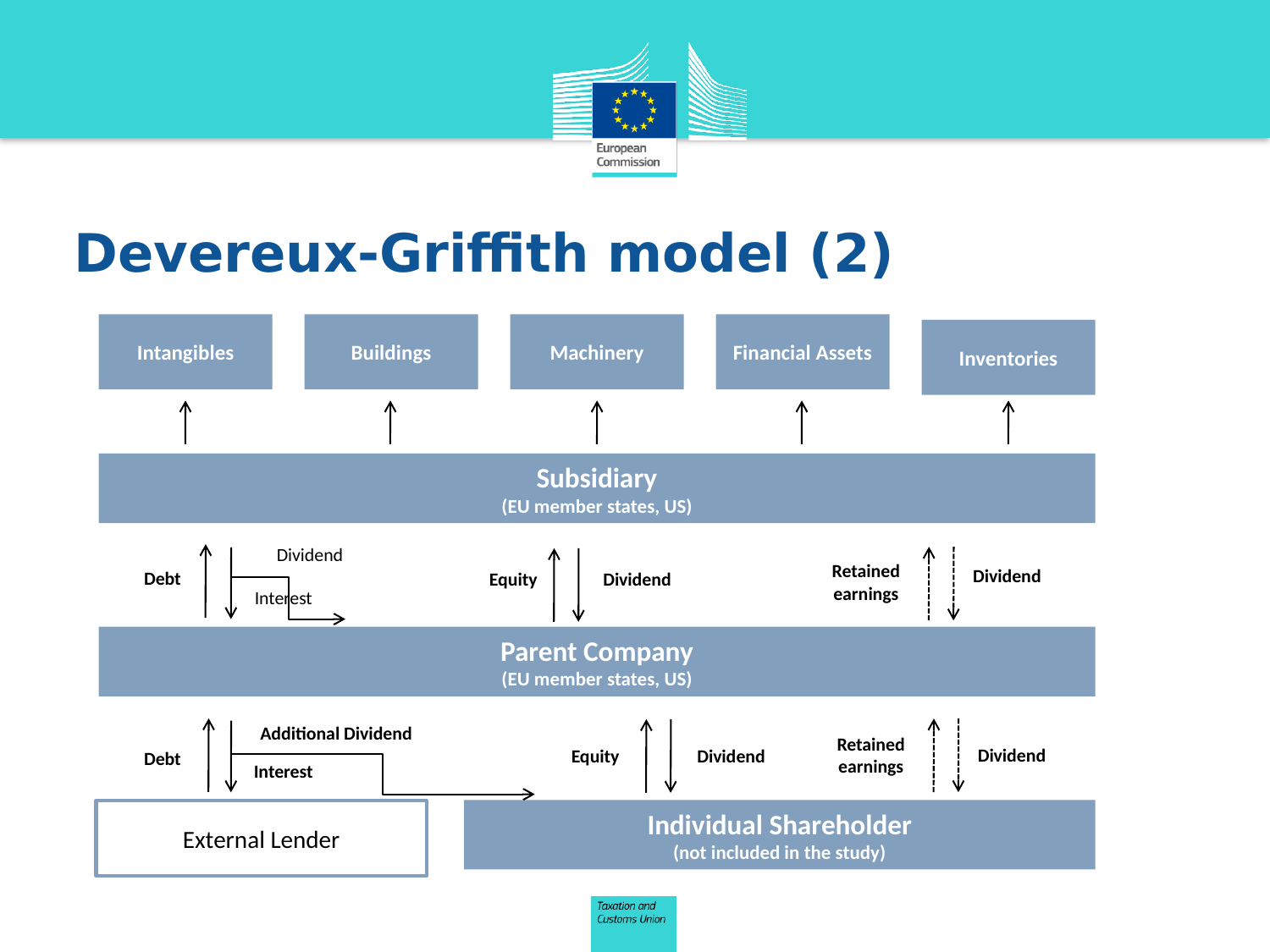

# Devereux-Griffith model (2)
Intangibles
Buildings
Machinery
Financial Assets
Inventories
Subsidiary
(EU member states, US)
Dividend
Interest
Retained earnings
Dividend
Debt
Equity
Dividend
Parent Company
(EU member states, US)
Additional Dividend
Retained earnings
Dividend
Equity
Dividend
Debt
Interest
Individual Shareholder
(not included in the study)
External Lender